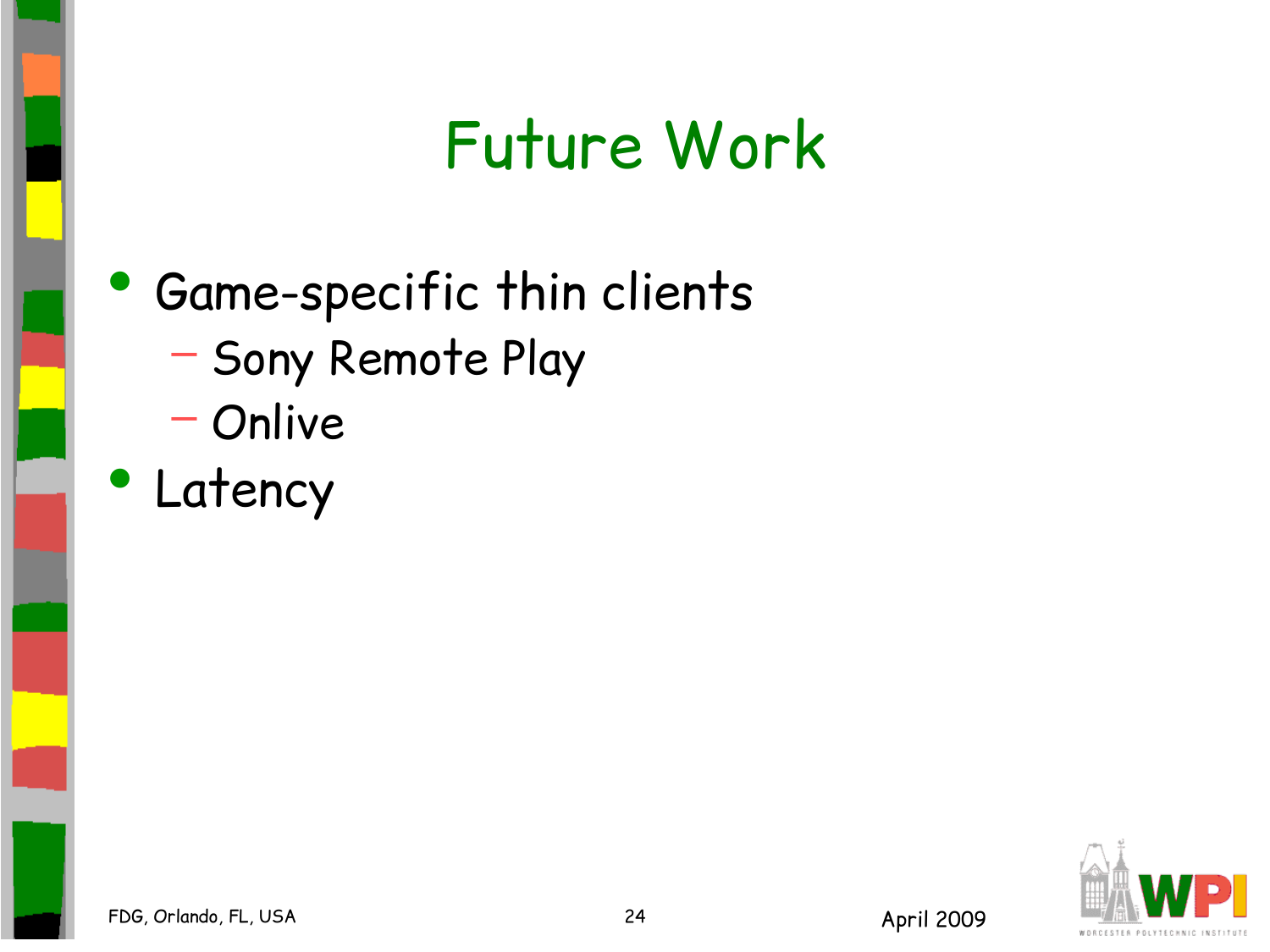

# Future Work
Game-specific thin clients
Sony Remote Play
Onlive
Latency
FDG, Orlando, FL, USA
24
April 2009